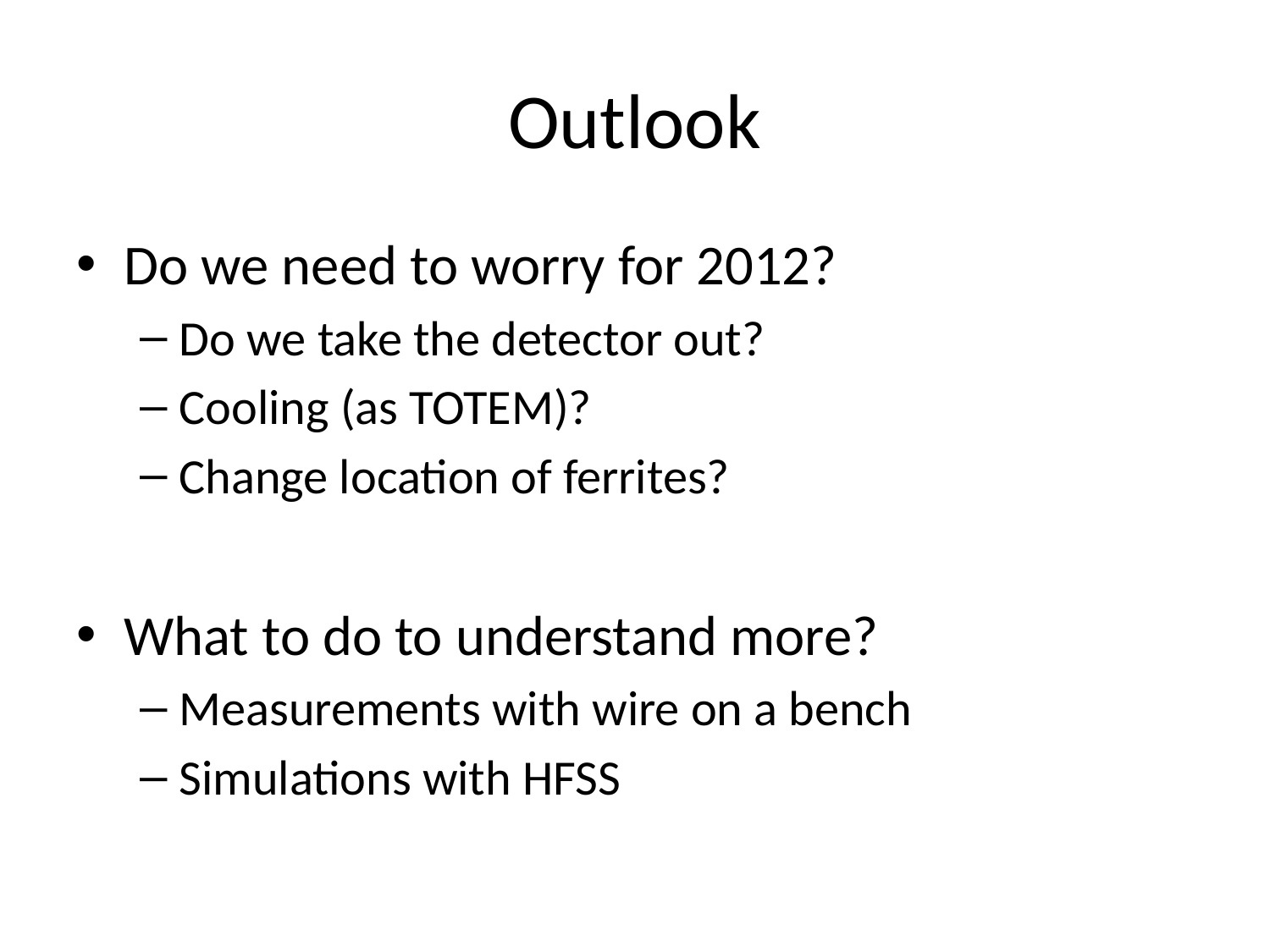

# Outlook
Do we need to worry for 2012?
Do we take the detector out?
Cooling (as TOTEM)?
Change location of ferrites?

What to do to understand more?
Measurements with wire on a bench
Simulations with HFSS